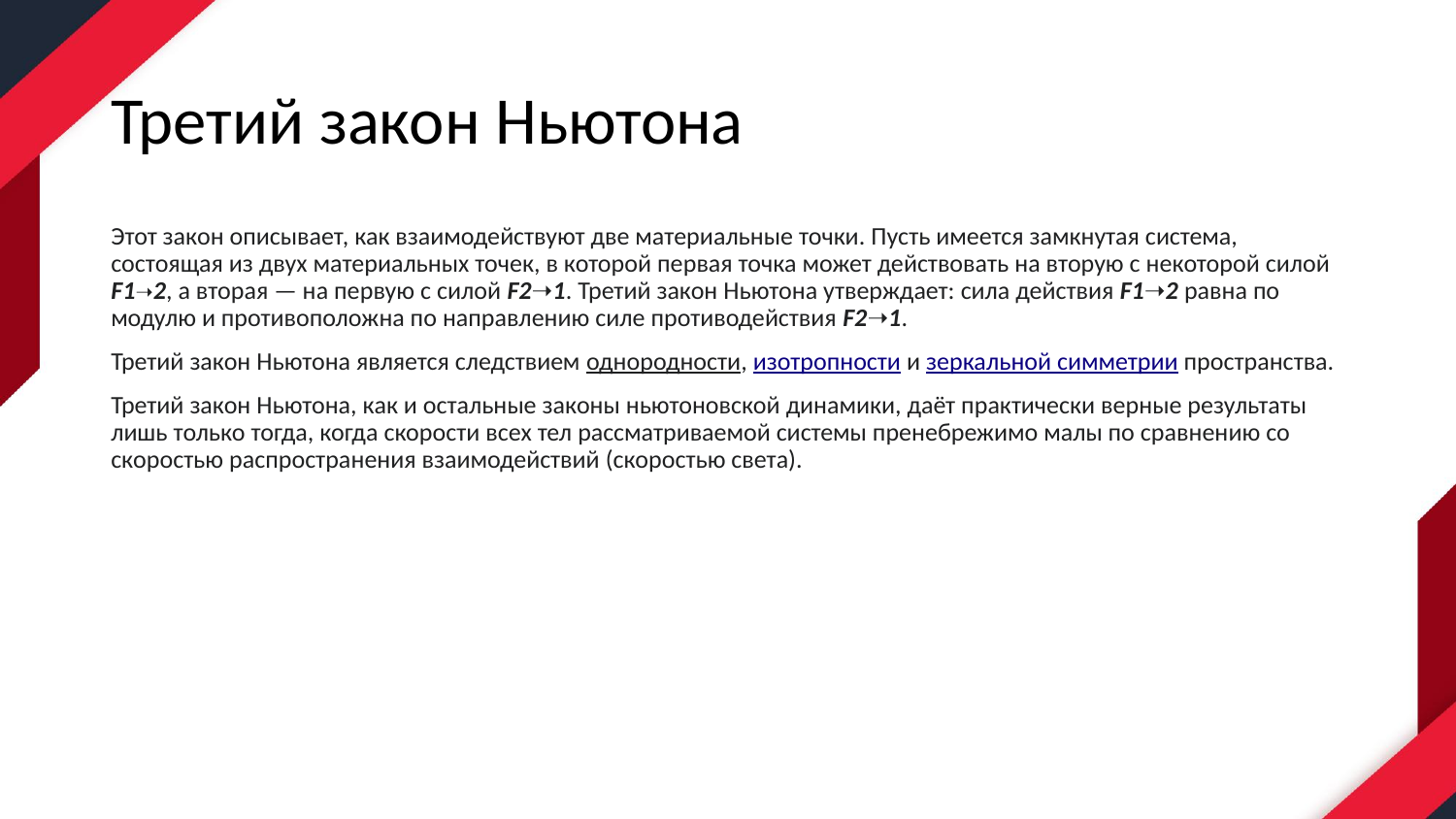

# Третий закон Ньютона
Этот закон описывает, как взаимодействуют две материальные точки. Пусть имеется замкнутая система, состоящая из двух материальных точек, в которой первая точка может действовать на вторую с некоторой силой  F1➝2, а вторая — на первую с силой F2➝1. Третий закон Ньютона утверждает: сила действия F1➝2 равна по модулю и противоположна по направлению силе противодействия F2➝1.
Третий закон Ньютона является следствием однородности, изотропности и зеркальной симметрии пространства.
Третий закон Ньютона, как и остальные законы ньютоновской динамики, даёт практически верные результаты лишь только тогда, когда скорости всех тел рассматриваемой системы пренебрежимо малы по сравнению со скоростью распространения взаимодействий (скоростью света).